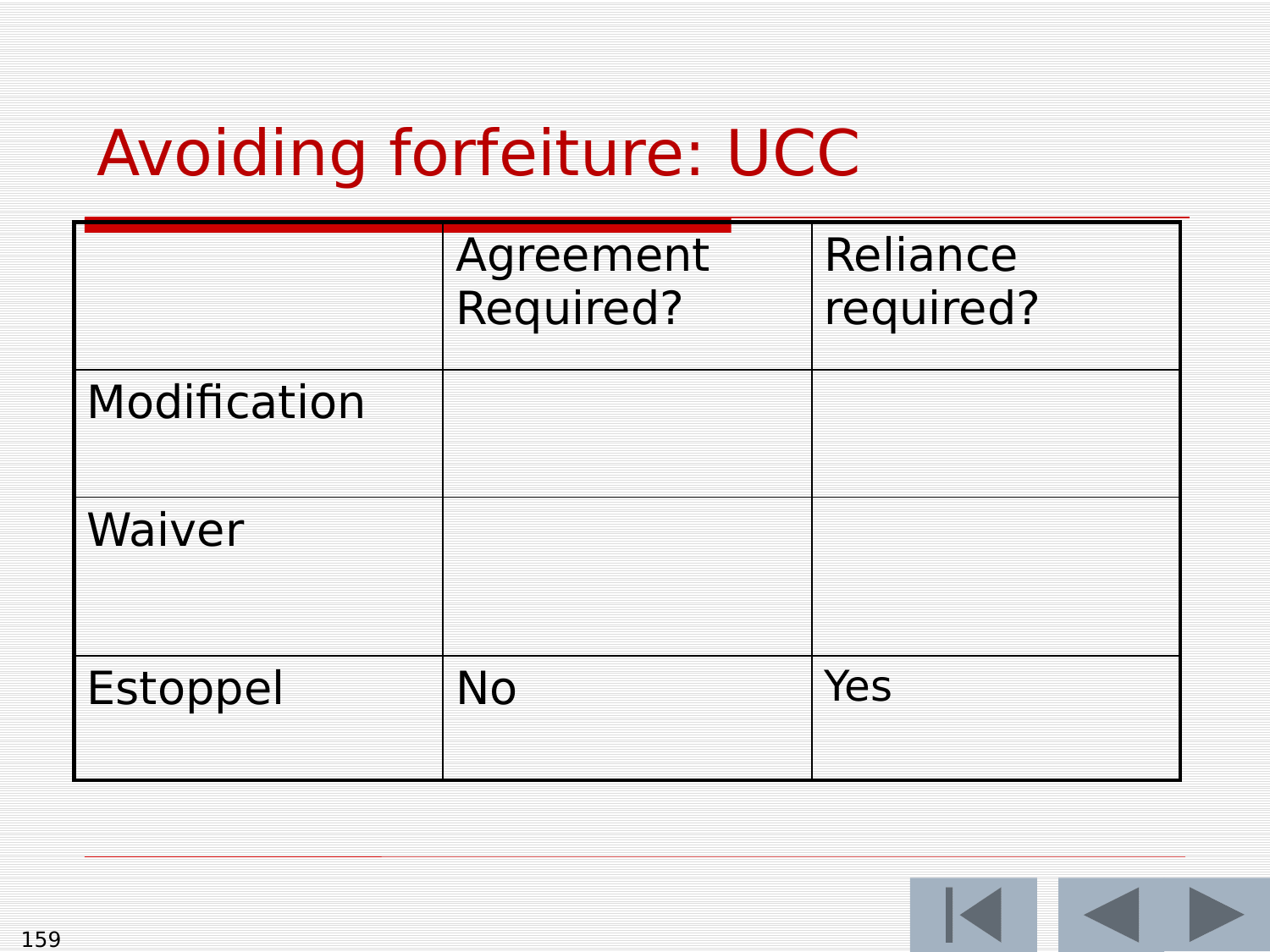

Avoiding forfeiture: UCC
|  | Agreement Required? | Reliance required? |
| --- | --- | --- |
| Modification |  |  |
| Waiver |  |  |
| Estoppel | No | Yes |

159